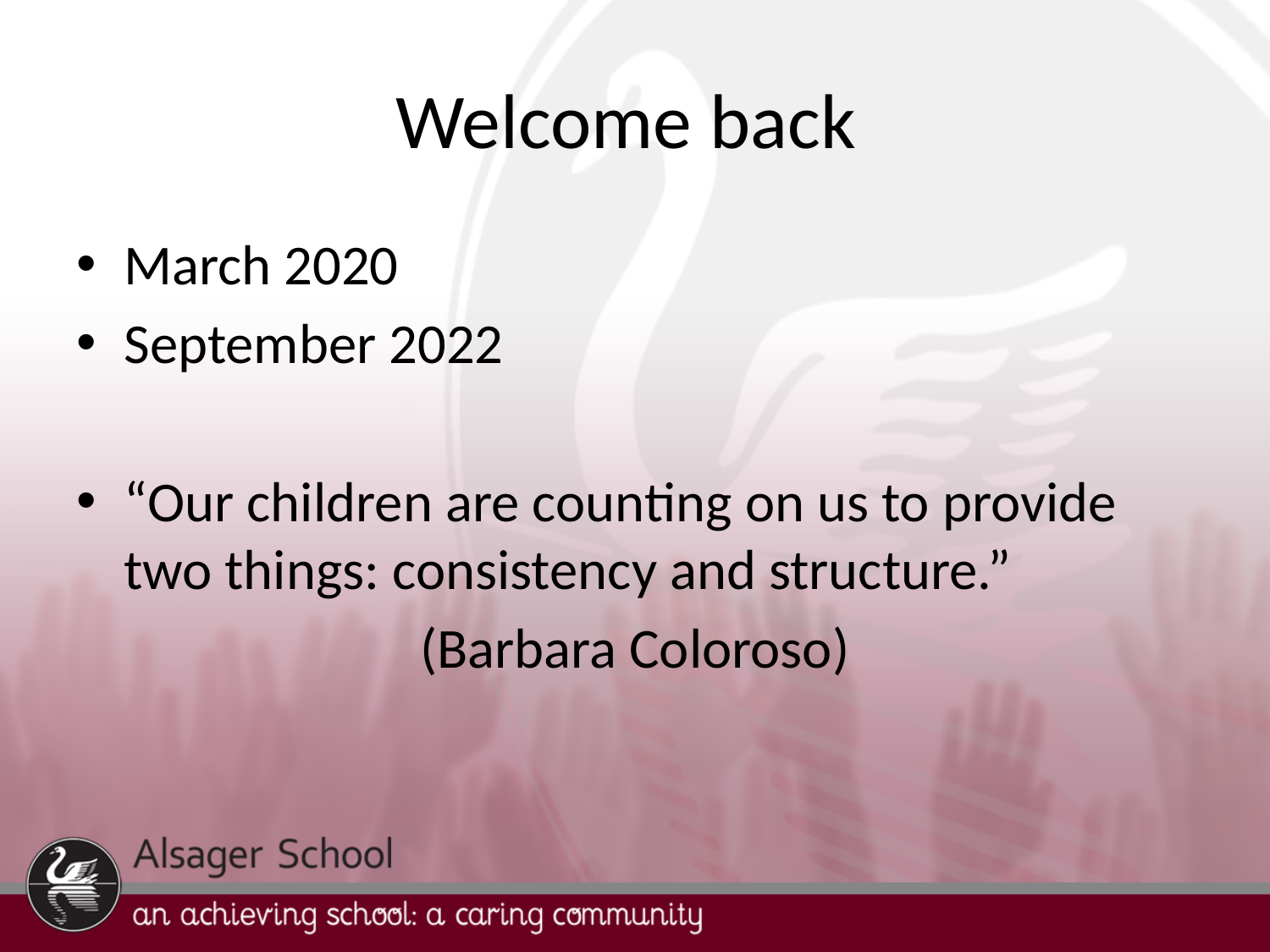

# Welcome back
March 2020
September 2022

“Our children are counting on us to provide two things: consistency and structure.”
(Barbara Coloroso)